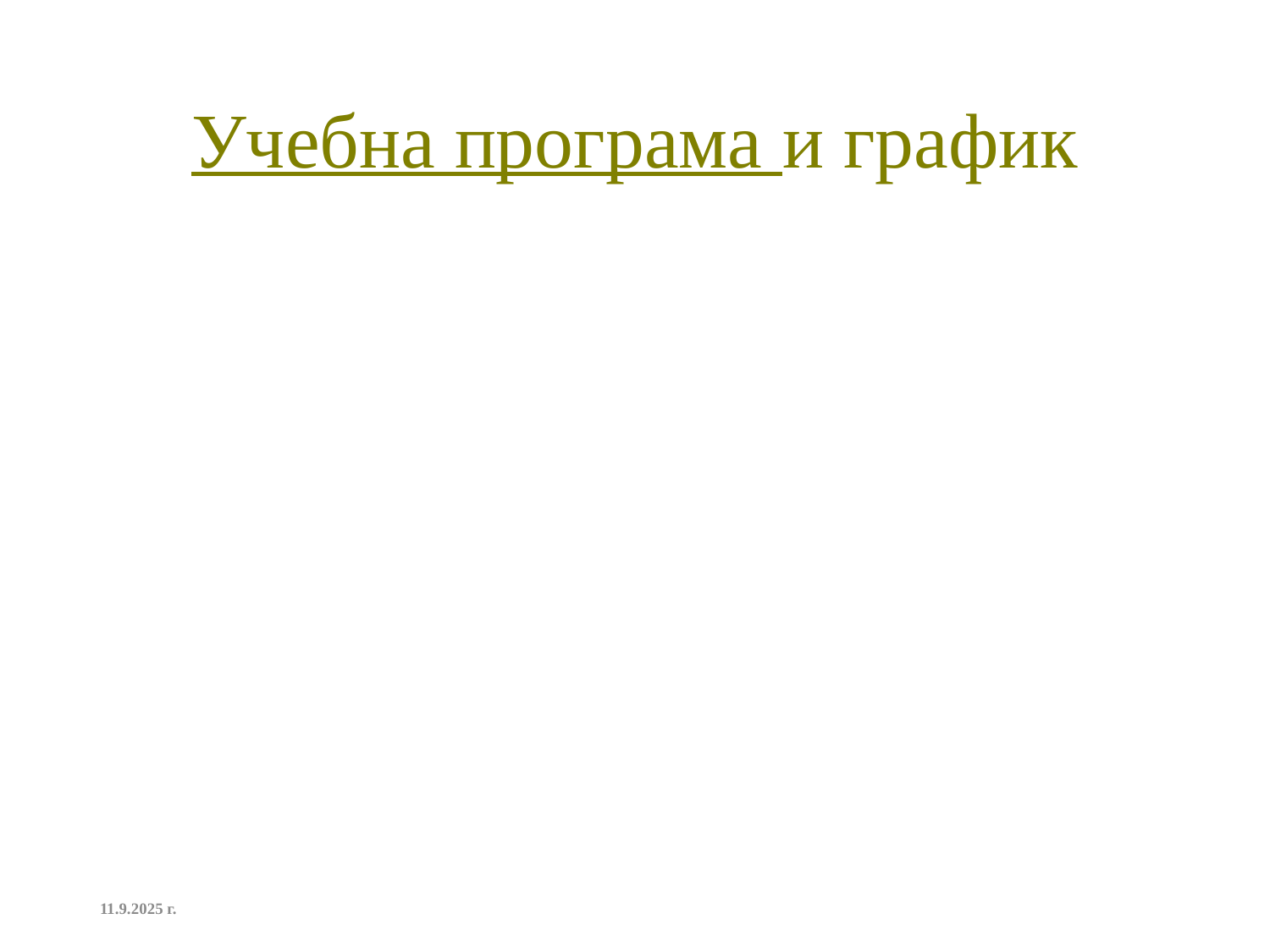

# Учебна програма и график

11.9.2025 г.